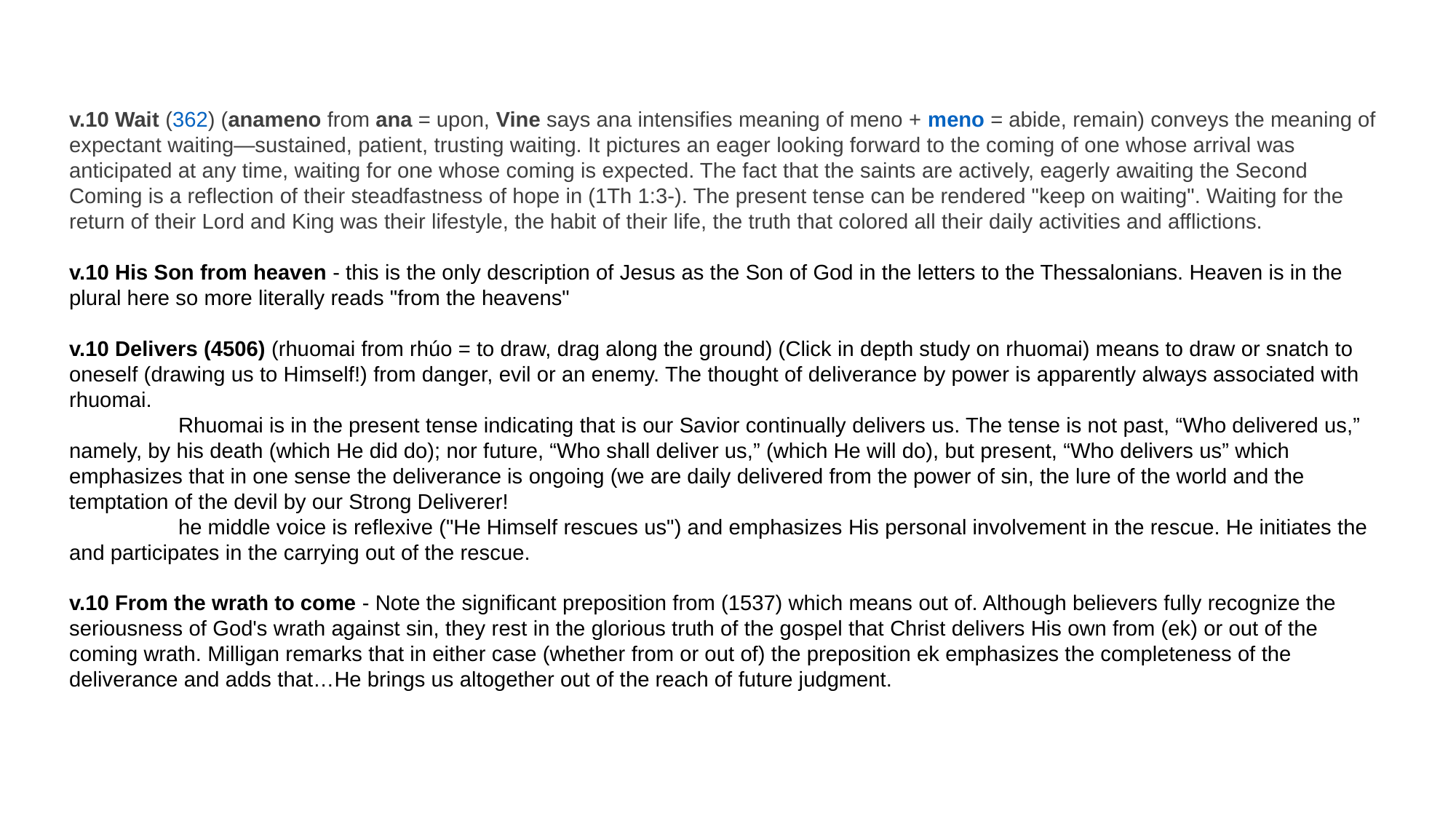

v.10 Wait (362) (anameno from ana = upon, Vine says ana intensifies meaning of meno + meno = abide, remain) conveys the meaning of expectant waiting—sustained, patient, trusting waiting. It pictures an eager looking forward to the coming of one whose arrival was anticipated at any time, waiting for one whose coming is expected. The fact that the saints are actively, eagerly awaiting the Second Coming is a reflection of their steadfastness of hope in (1Th 1:3-). The present tense can be rendered "keep on waiting". Waiting for the return of their Lord and King was their lifestyle, the habit of their life, the truth that colored all their daily activities and afflictions.

v.10 His Son from heaven - this is the only description of Jesus as the Son of God in the letters to the Thessalonians. Heaven is in the plural here so more literally reads "from the heavens"

v.10 Delivers (4506) (rhuomai from rhúo = to draw, drag along the ground) (Click in depth study on rhuomai) means to draw or snatch to oneself (drawing us to Himself!) from danger, evil or an enemy. The thought of deliverance by power is apparently always associated with rhuomai.
	Rhuomai is in the present tense indicating that is our Savior continually delivers us. The tense is not past, “Who delivered us,” namely, by his death (which He did do); nor future, “Who shall deliver us,” (which He will do), but present, “Who delivers us” which emphasizes that in one sense the deliverance is ongoing (we are daily delivered from the power of sin, the lure of the world and the temptation of the devil by our Strong Deliverer!
	he middle voice is reflexive ("He Himself rescues us") and emphasizes His personal involvement in the rescue. He initiates the and participates in the carrying out of the rescue.

v.10 From the wrath to come - Note the significant preposition from (1537) which means out of. Although believers fully recognize the seriousness of God's wrath against sin, they rest in the glorious truth of the gospel that Christ delivers His own from (ek) or out of the coming wrath. Milligan remarks that in either case (whether from or out of) the preposition ek emphasizes the completeness of the deliverance and adds that…He brings us altogether out of the reach of future judgment.